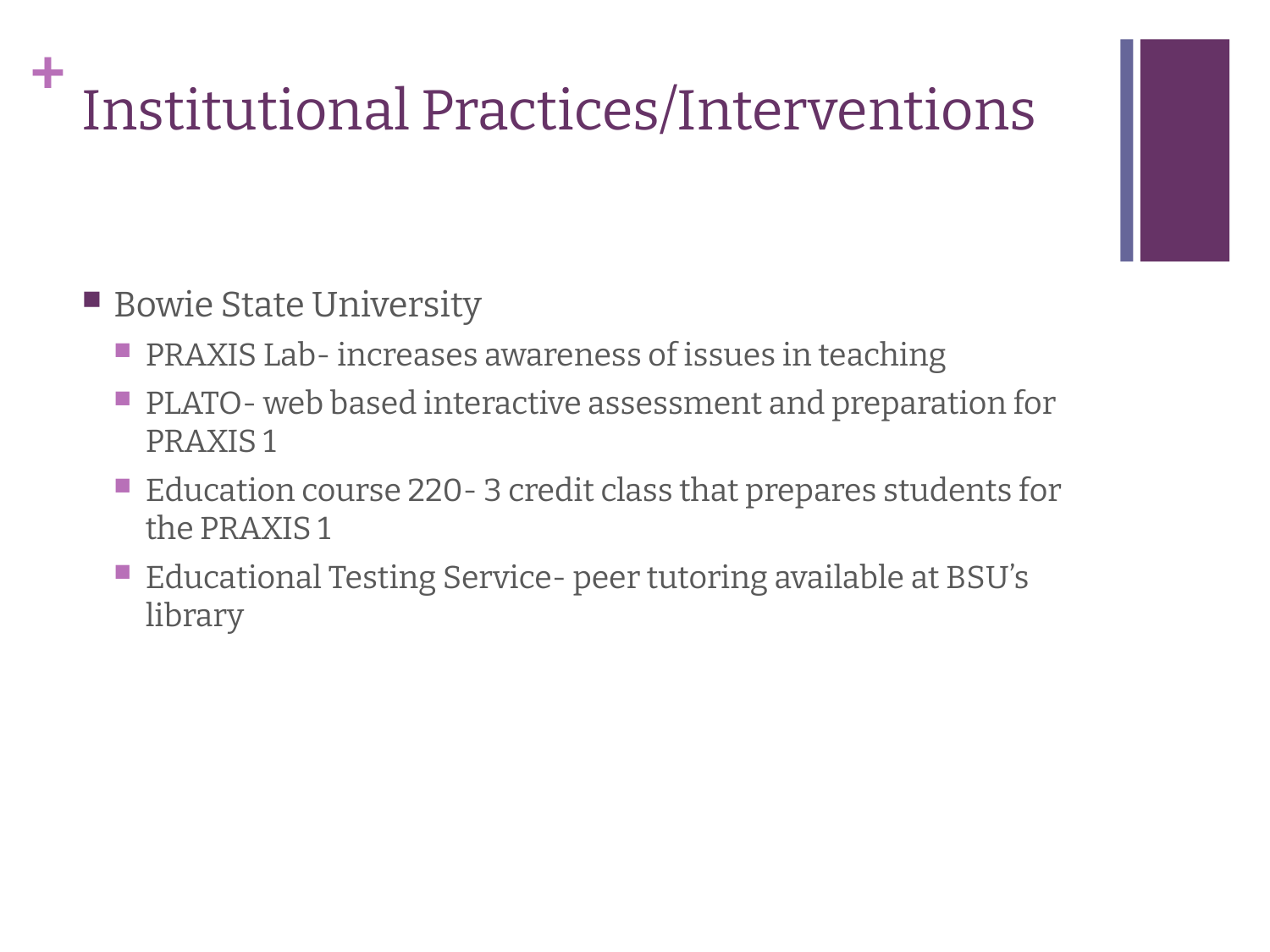

# Institutional Practices/Interventions
Bowie State University
PRAXIS Lab- increases awareness of issues in teaching
PLATO- web based interactive assessment and preparation for PRAXIS 1
Education course 220- 3 credit class that prepares students for the PRAXIS 1
Educational Testing Service- peer tutoring available at BSU’s library